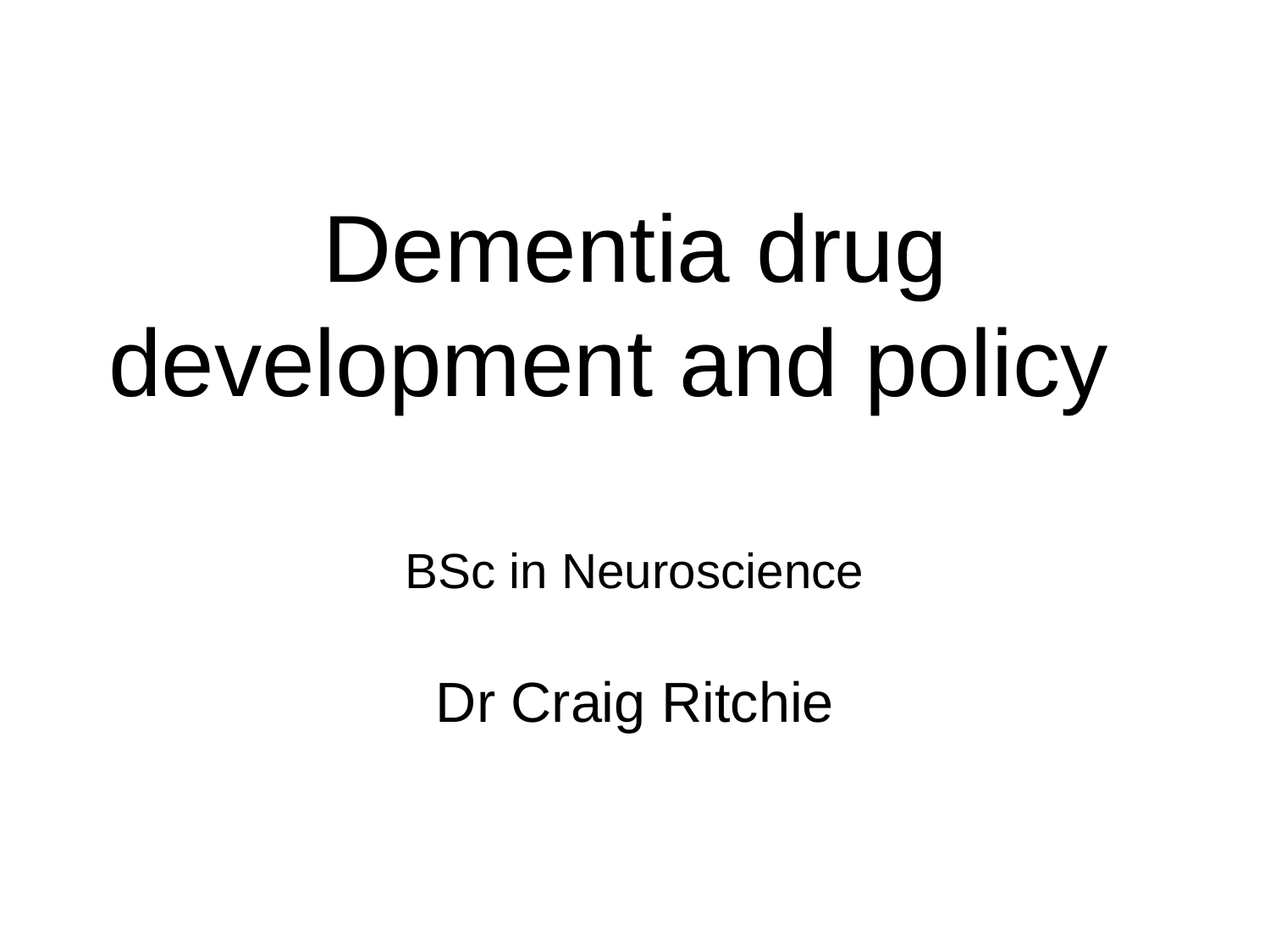

# Dementia drug development and policy
BSc in Neuroscience

Dr Craig Ritchie